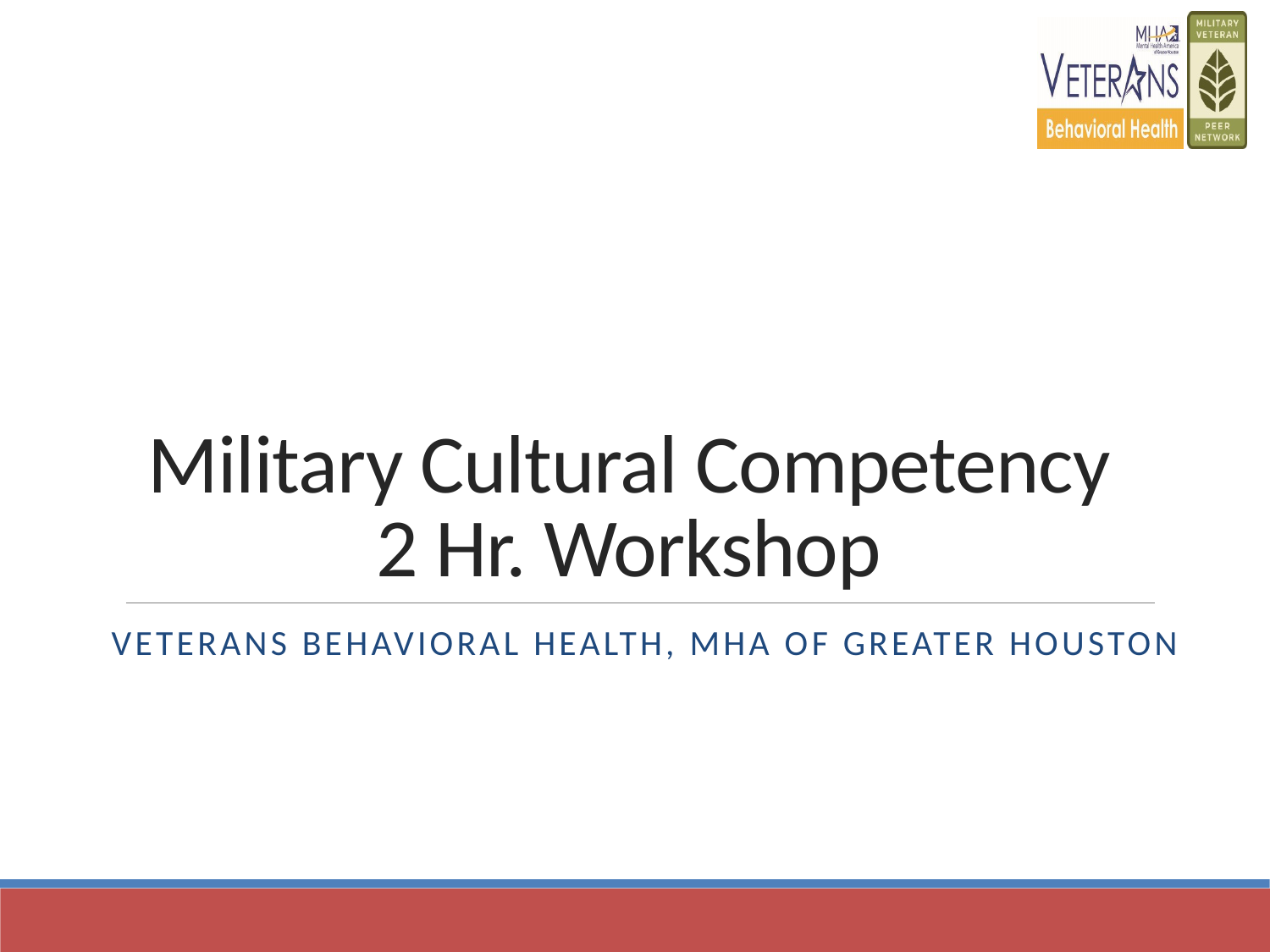

# Military Cultural Competency 2 Hr. Workshop
Veterans Behavioral Health, MHA of Greater Houston